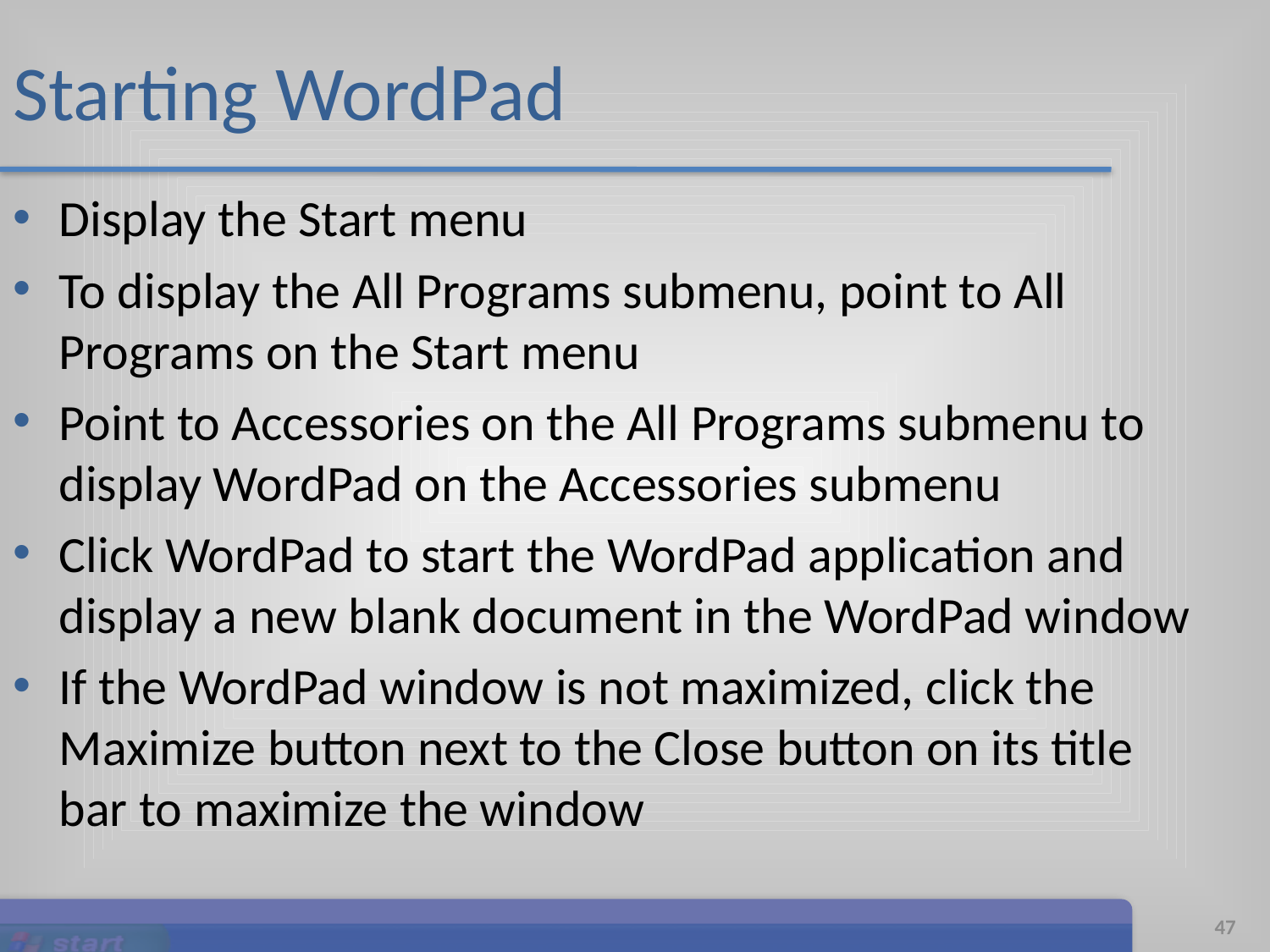

# Starting WordPad
Display the Start menu
To display the All Programs submenu, point to All Programs on the Start menu
Point to Accessories on the All Programs submenu to display WordPad on the Accessories submenu
Click WordPad to start the WordPad application and display a new blank document in the WordPad window
If the WordPad window is not maximized, click the Maximize button next to the Close button on its title bar to maximize the window
Microsoft Office 2007: Introductory Concepts and Techniques
47